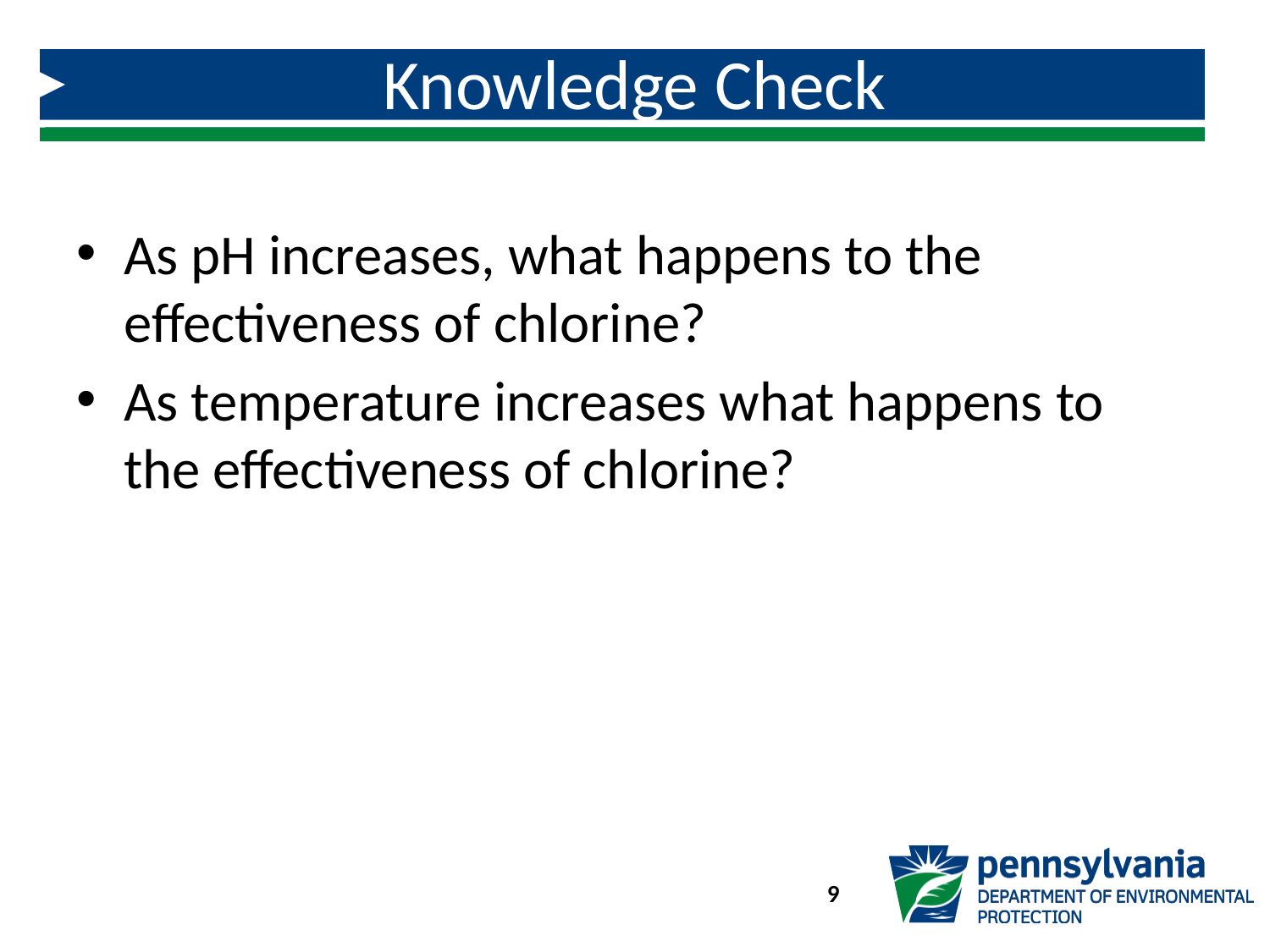

# Knowledge Check
As pH increases, what happens to the effectiveness of chlorine?
As temperature increases what happens to the effectiveness of chlorine?
9